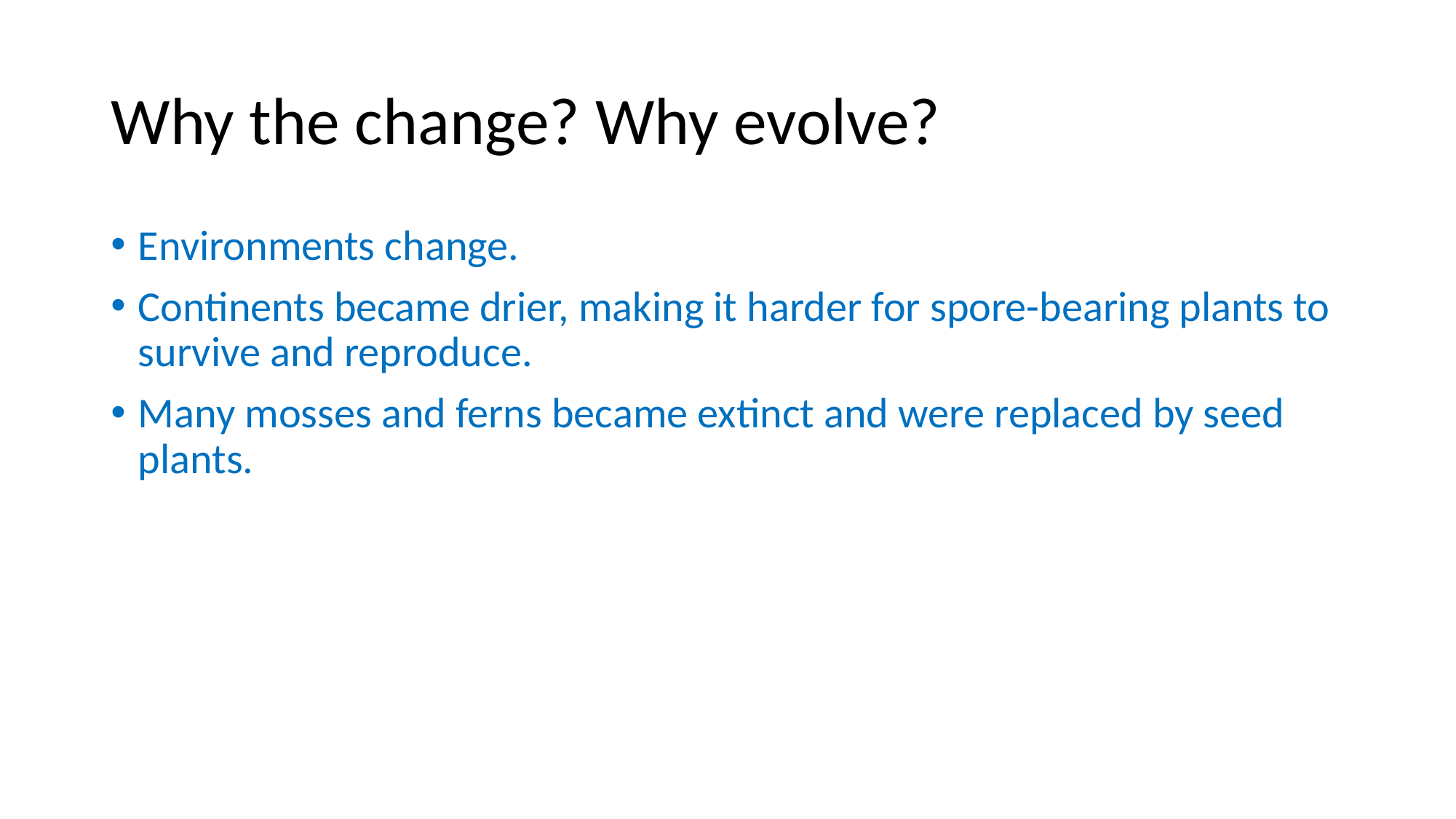

# Why the change? Why evolve?
Environments change.
Continents became drier, making it harder for spore-bearing plants to survive and reproduce.
Many mosses and ferns became extinct and were replaced by seed plants.